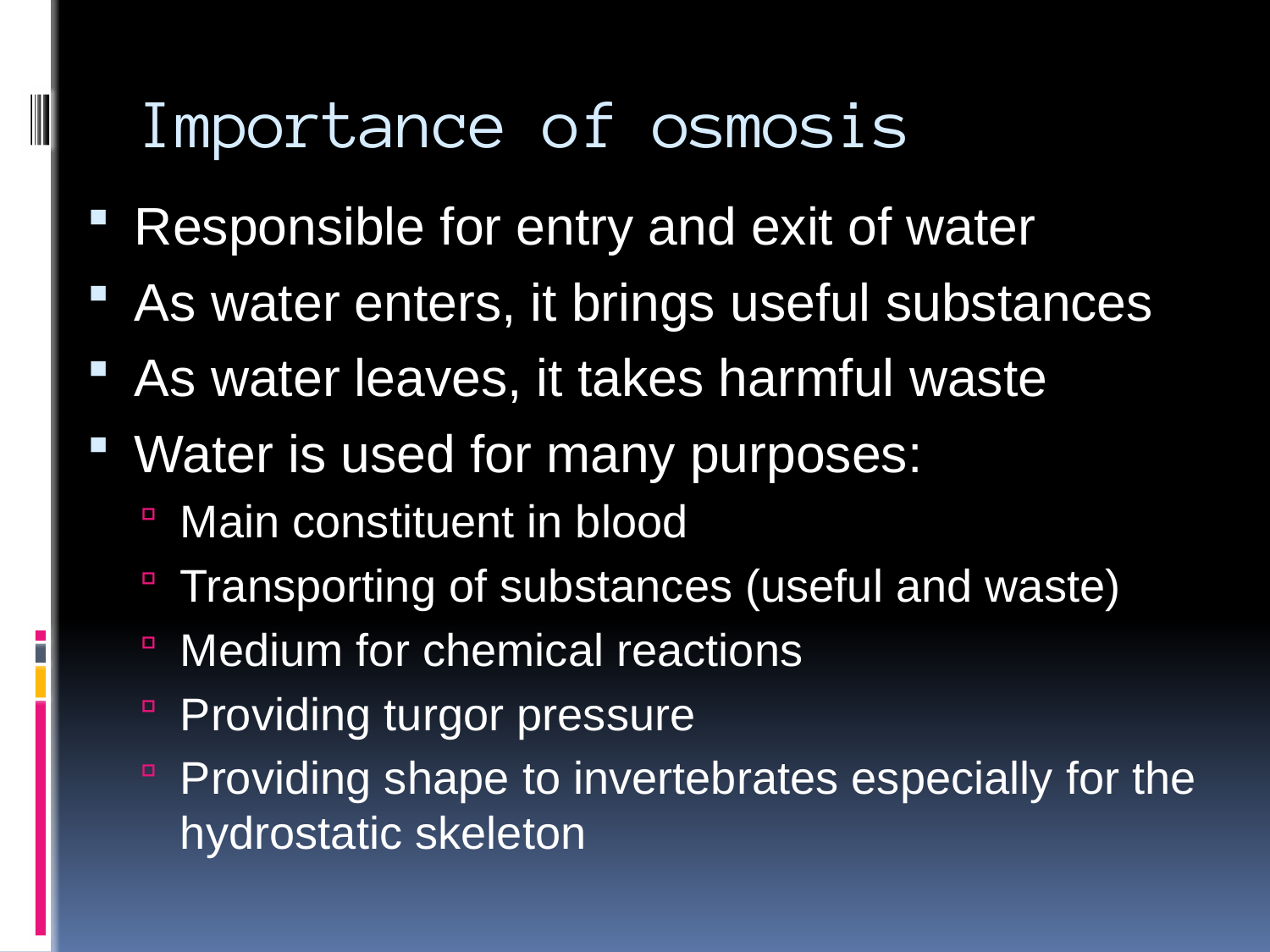

# Importance of osmosis
Responsible for entry and exit of water
As water enters, it brings useful substances
As water leaves, it takes harmful waste
Water is used for many purposes:
Main constituent in blood
Transporting of substances (useful and waste)
Medium for chemical reactions
Providing turgor pressure
Providing shape to invertebrates especially for the hydrostatic skeleton